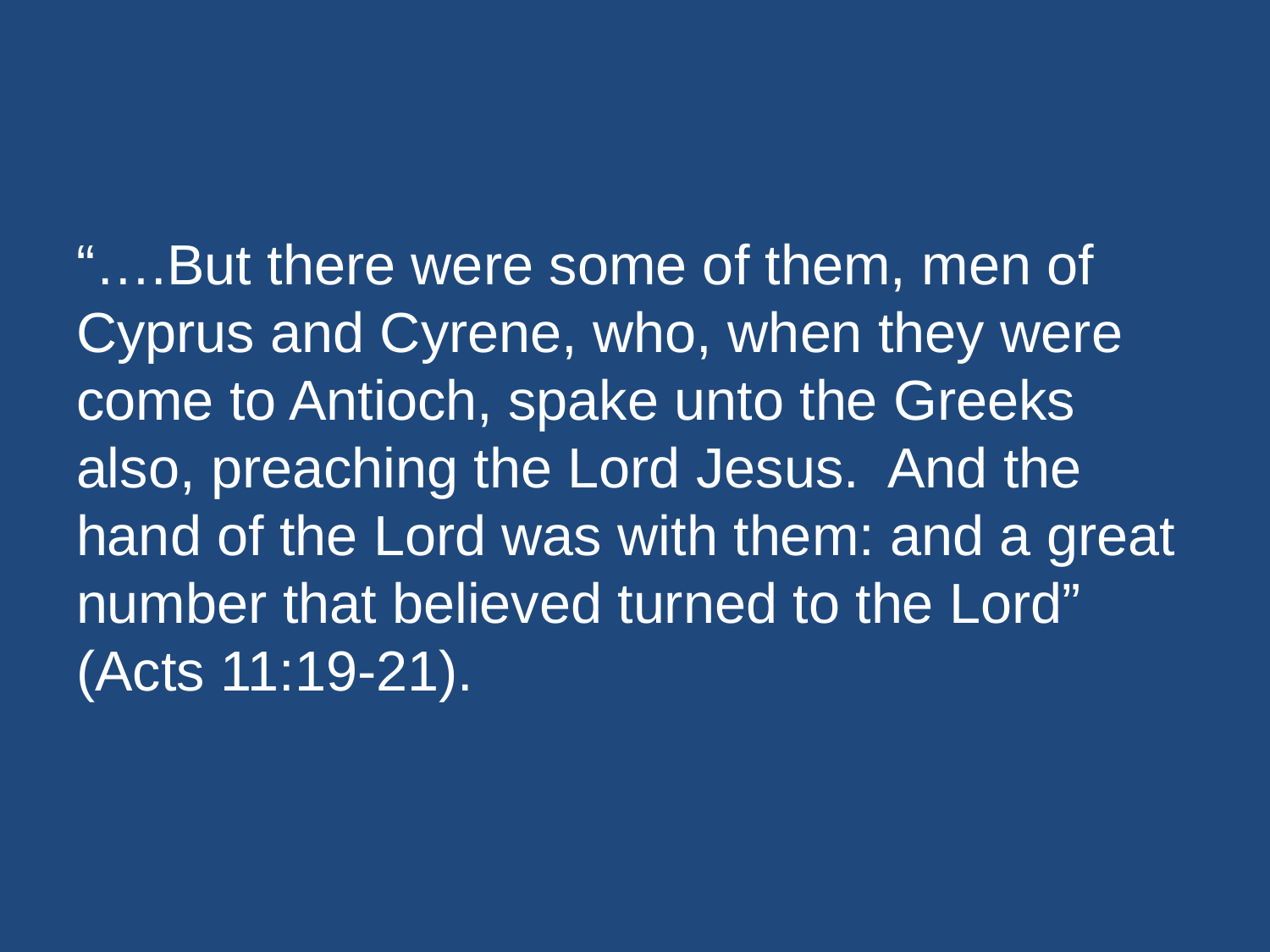

#
“….But there were some of them, men of Cyprus and Cyrene, who, when they were come to Antioch, spake unto the Greeks also, preaching the Lord Jesus.  And the hand of the Lord was with them: and a great number that believed turned to the Lord” (Acts 11:19-21).